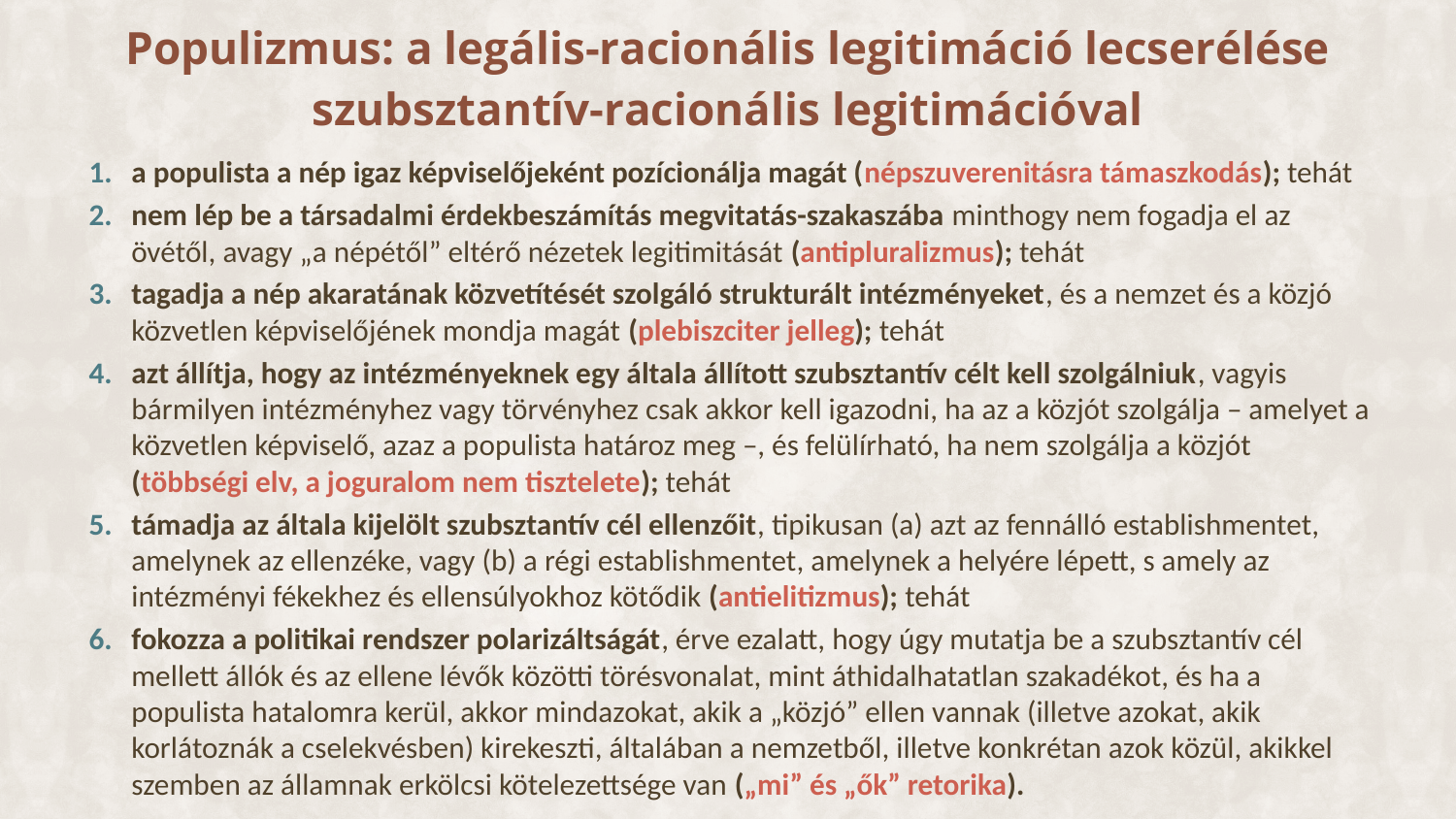

Populizmus: a legális-racionális legitimáció lecserélése szubsztantív-racionális legitimációval
a populista a nép igaz képviselőjeként pozícionálja magát (népszuverenitásra támaszkodás); tehát
nem lép be a társadalmi érdekbeszámítás megvitatás-szakaszába minthogy nem fogadja el az övétől, avagy „a népétől” eltérő nézetek legitimitását (antipluralizmus); tehát
tagadja a nép akaratának közvetítését szolgáló strukturált intézményeket, és a nemzet és a közjó közvetlen képviselőjének mondja magát (plebiszciter jelleg); tehát
azt állítja, hogy az intézményeknek egy általa állított szubsztantív célt kell szolgálniuk, vagyis bármilyen intézményhez vagy törvényhez csak akkor kell igazodni, ha az a közjót szolgálja – amelyet a közvetlen képviselő, azaz a populista határoz meg –, és felülírható, ha nem szolgálja a közjót (többségi elv, a joguralom nem tisztelete); tehát
támadja az általa kijelölt szubsztantív cél ellenzőit, tipikusan (a) azt az fennálló establishmentet, amelynek az ellenzéke, vagy (b) a régi establishmentet, amelynek a helyére lépett, s amely az intézményi fékekhez és ellensúlyokhoz kötődik (antielitizmus); tehát
fokozza a politikai rendszer polarizáltságát, érve ezalatt, hogy úgy mutatja be a szubsztantív cél mellett állók és az ellene lévők közötti törésvonalat, mint áthidalhatatlan szakadékot, és ha a populista hatalomra kerül, akkor mindazokat, akik a „közjó” ellen vannak (illetve azokat, akik korlátoznák a cselekvésben) kirekeszti, általában a nemzetből, illetve konkrétan azok közül, akikkel szemben az államnak erkölcsi kötelezettsége van („mi” és „ők” retorika).